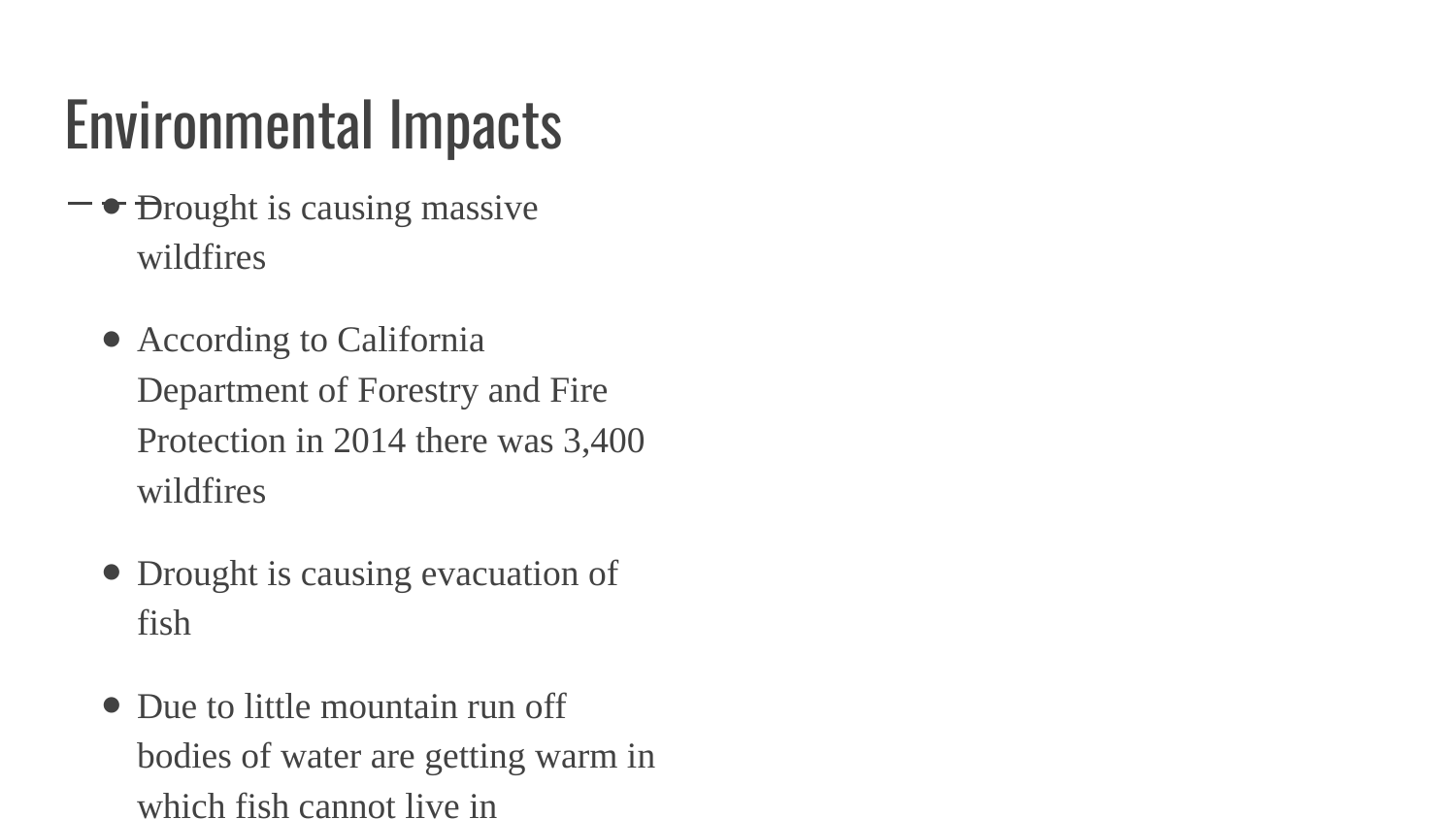

# Environmental Impacts
Drought is causing massive wildfires
According to California Department of Forestry and Fire Protection in 2014 there was 3,400 wildfires
Drought is causing evacuation of fish
Due to little mountain run off bodies of water are getting warm in which fish cannot live in